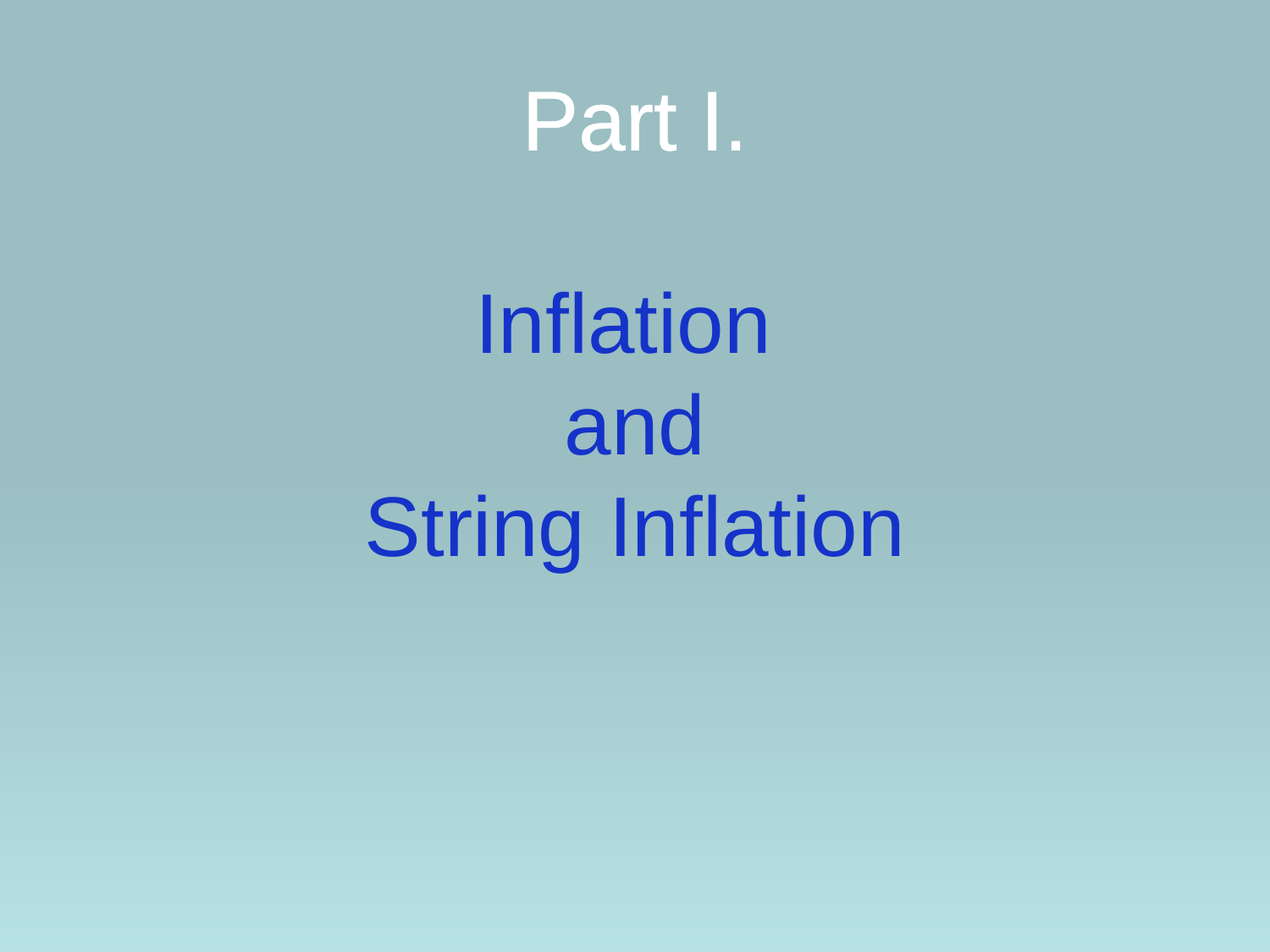

# Part I. Inflation and String Inflation